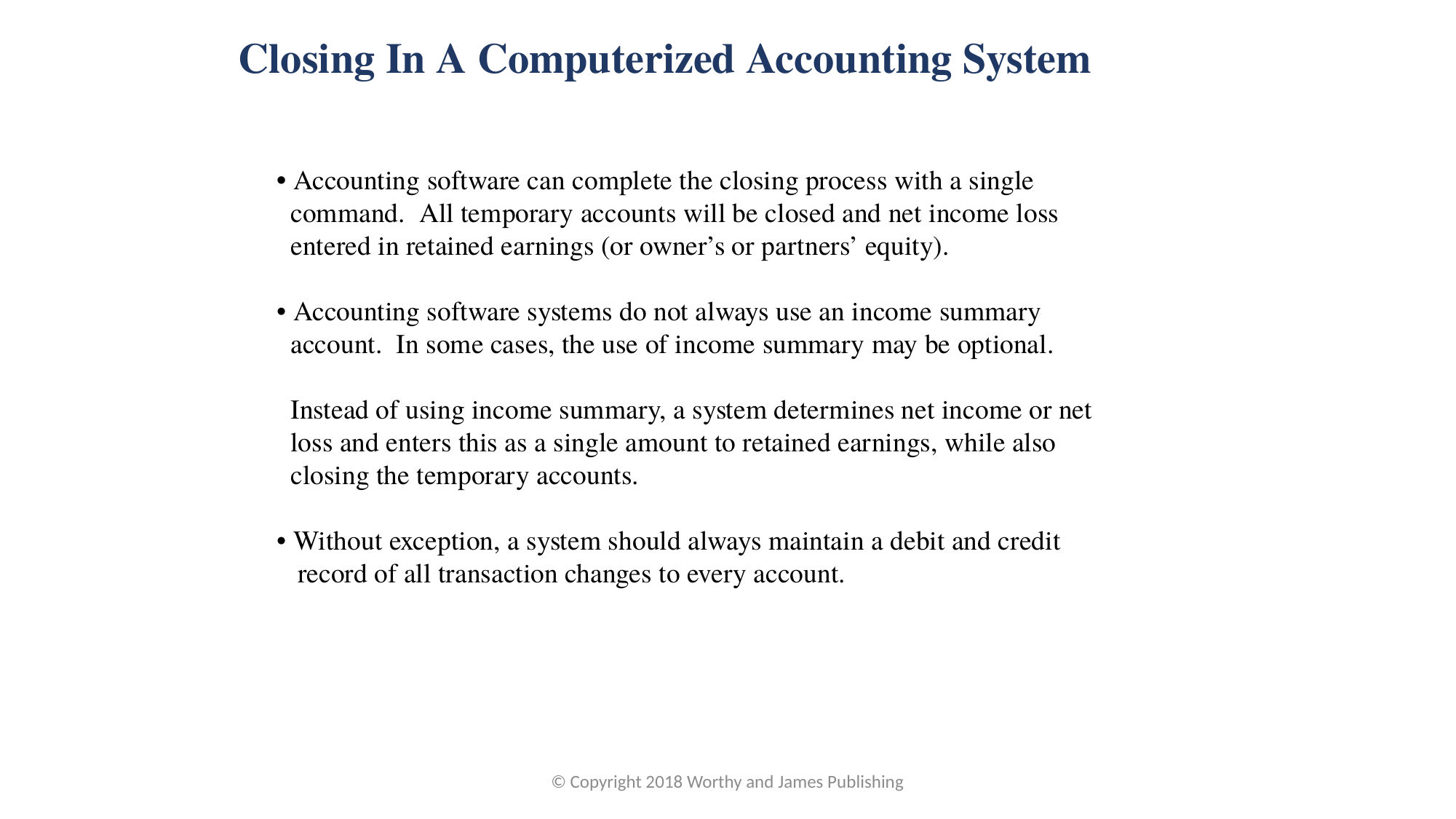

Closing In A Computerized Accounting System
• Accounting software can complete the closing process with a single
  command.  All temporary accounts will be closed and net income loss
  entered in retained earnings (or owner’s or partners’ equity).

• Accounting software systems do not always use an income summary
  account.  In some cases, the use of income summary may be optional.

  Instead of using income summary, a system determines net income or net
  loss and enters this as a single amount to retained earnings, while also
  closing the temporary accounts.

• Without exception, a system should always maintain a debit and credit
   record of all transaction changes to every account.
© Copyright 2018 Worthy and James Publishing